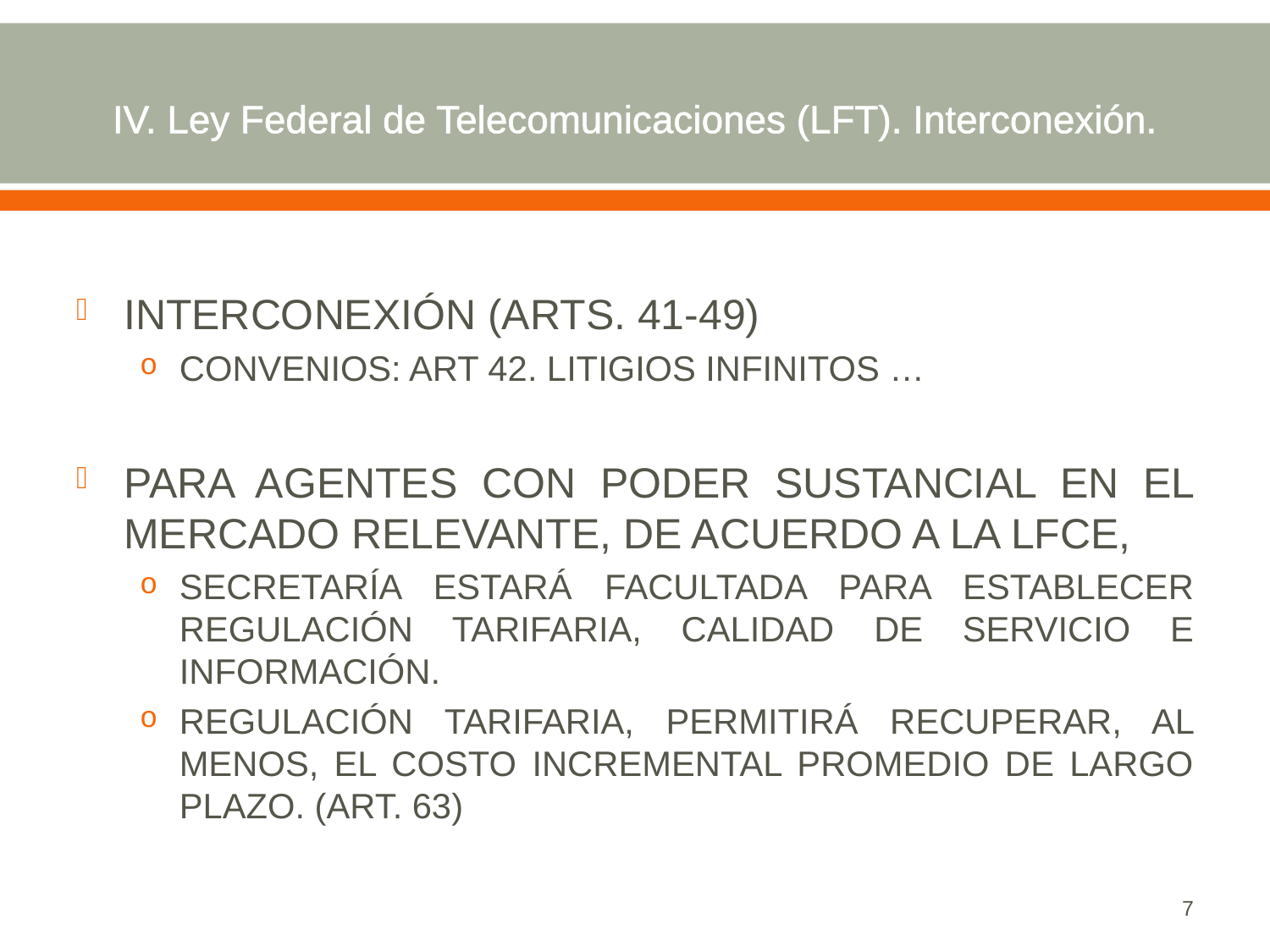

# IV. Ley Federal de Telecomunicaciones (LFT). Interconexión.

INTERCONEXIÓN (ARTS. 41-49)
CONVENIOS: ART 42. LITIGIOS INFINITOS …

PARA AGENTES CON PODER SUSTANCIAL EN EL MERCADO RELEVANTE, DE ACUERDO A LA LFCE,
SECRETARÍA ESTARÁ FACULTADA PARA ESTABLECER REGULACIÓN TARIFARIA, CALIDAD DE SERVICIO E INFORMACIÓN.
REGULACIÓN TARIFARIA, PERMITIRÁ RECUPERAR, AL MENOS, EL COSTO INCREMENTAL PROMEDIO DE LARGO PLAZO. (ART. 63)

7